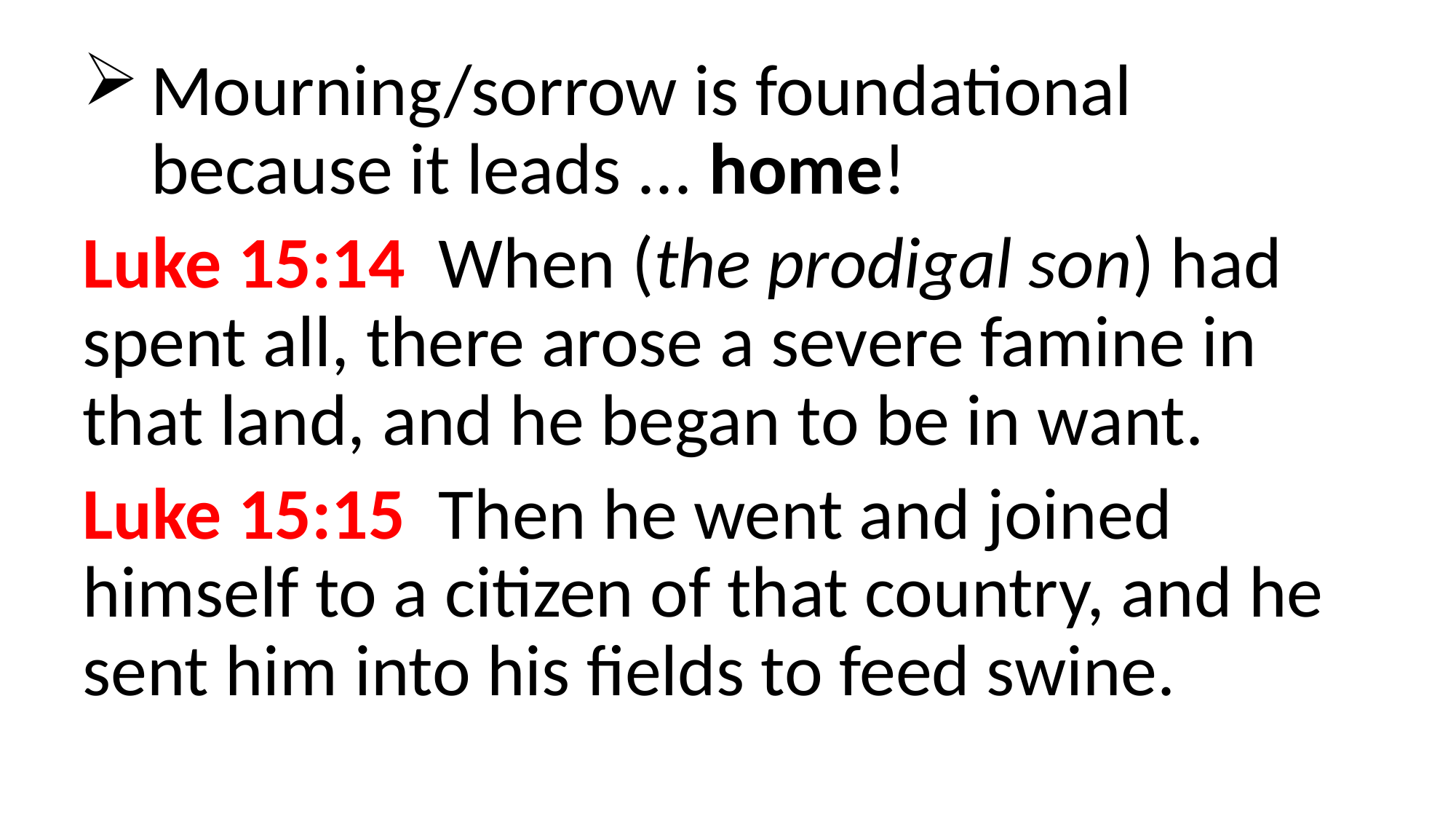

Mourning/sorrow is foundational because it leads ... home!
Luke 15:14  When (the prodigal son) had spent all, there arose a severe famine in that land, and he began to be in want.
Luke 15:15  Then he went and joined himself to a citizen of that country, and he sent him into his fields to feed swine.